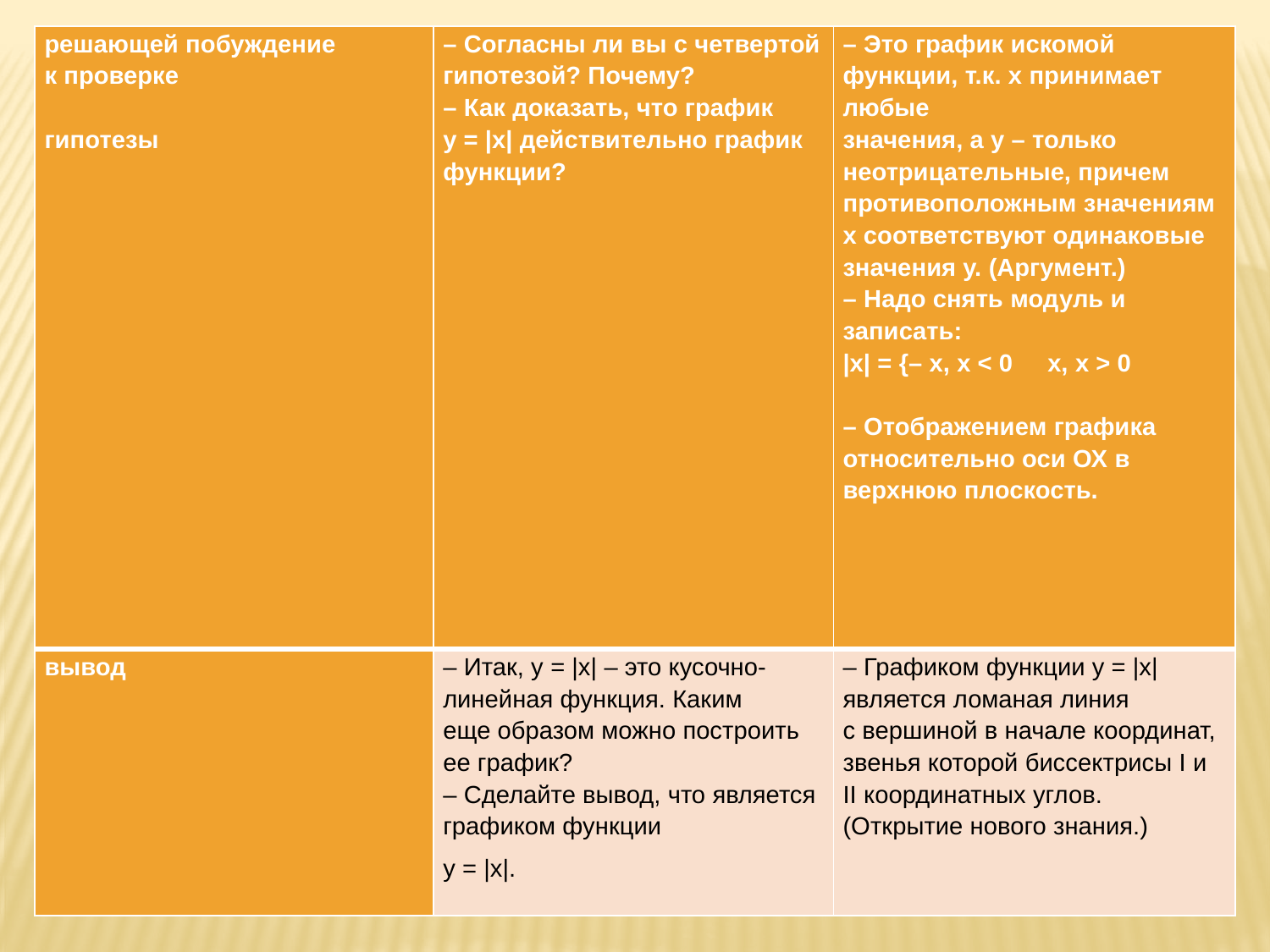

| решающей побуждение к проверке гипотезы | – Согласны ли вы с четвертой гипотезой? Почему? – Как доказать, что график y = |x| действительно график функции? | – Это график искомой функции, т.к. х принимает любые значения, а у – только неотрицательные, причем противоположным значениям х соответствуют одинаковые значения у. (Аргумент.) – Надо снять модуль и записать: |x| = {– x, x < 0 х, х > 0   – Отображением графика относительно оси ОХ в верхнюю плоскость. |
| --- | --- | --- |
| вывод | – Итак, y = |x| – это кусочно-линейная функция. Каким еще образом можно построить ее график? – Сделайте вывод, что является графиком функции y = |x|. | – Графиком функции y = |x| является ломаная линия с вершиной в начале координат, звенья которой биссектрисы I и II координатных углов. (Открытие нового знания.) |